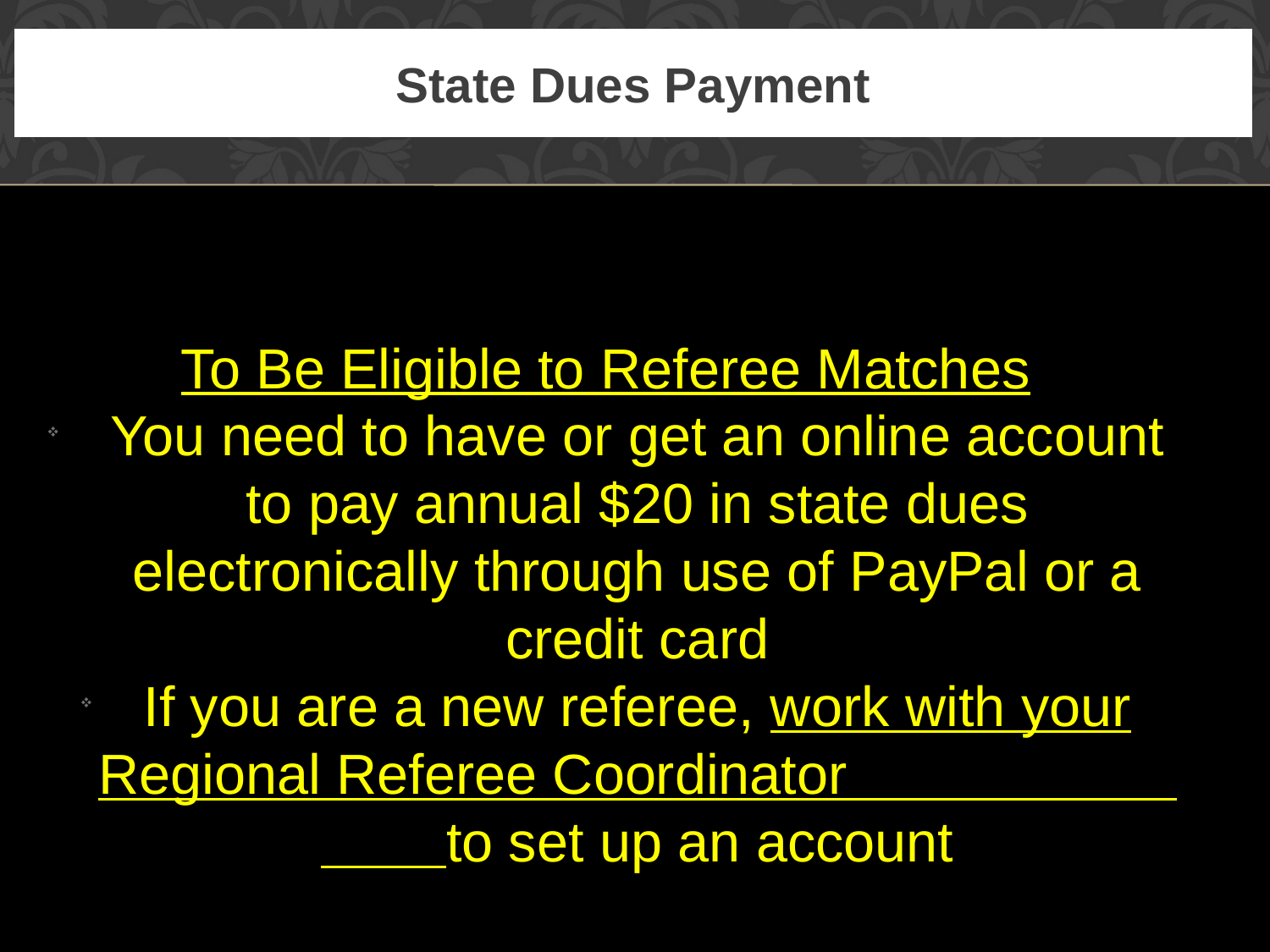

# State Dues Payment
To Be Eligible to Referee Matches
You need to have or get an online account to pay annual $20 in state dues electronically through use of PayPal or a credit card
If you are a new referee, work with your Regional Referee Coordinator                              to set up an account